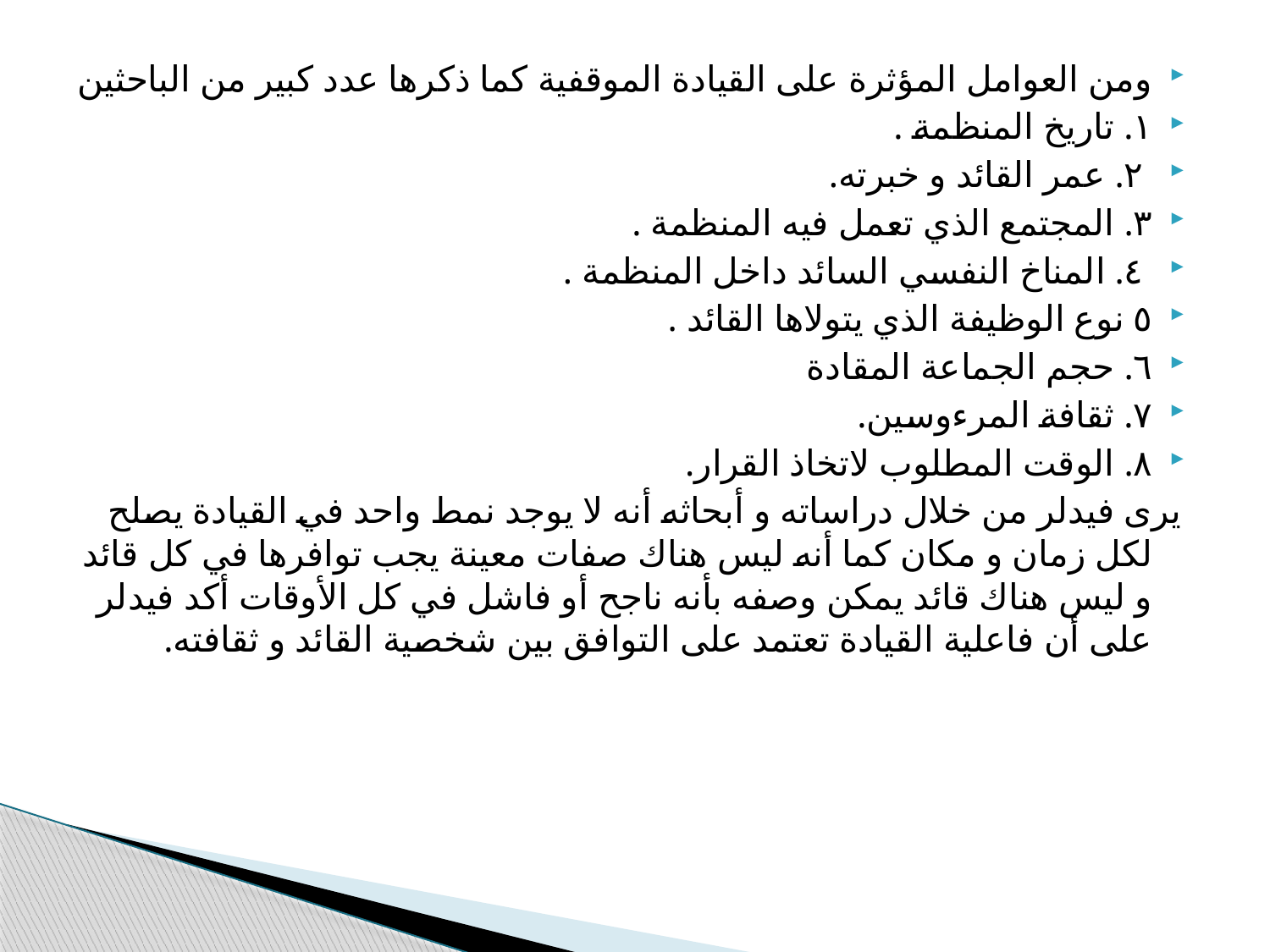

ومن العوامل المؤثرة على القيادة الموقفية كما ذكرها عدد كبير من الباحثين
١. تاريخ المنظمة .
 ٢. عمر القائد و خبرته.
٣. المجتمع الذي تعمل فيه المنظمة .
 ٤. المناخ النفسي السائد داخل المنظمة .
٥ نوع الوظيفة الذي يتولاها القائد .
٦. حجم الجماعة المقادة
٧. ثقافة المرءوسين.
٨. الوقت المطلوب لاتخاذ القرار.
يرى فيدلر من خلال دراساته و أبحاثه أنه لا يوجد نمط واحد في القيادة يصلح لكل زمان و مكان كما أنه ليس هناك صفات معينة يجب توافرها في كل قائد و ليس هناك قائد يمكن وصفه بأنه ناجح أو فاشل في كل الأوقات أكد فيدلر على أن فاعلية القيادة تعتمد على التوافق بين شخصية القائد و ثقافته.